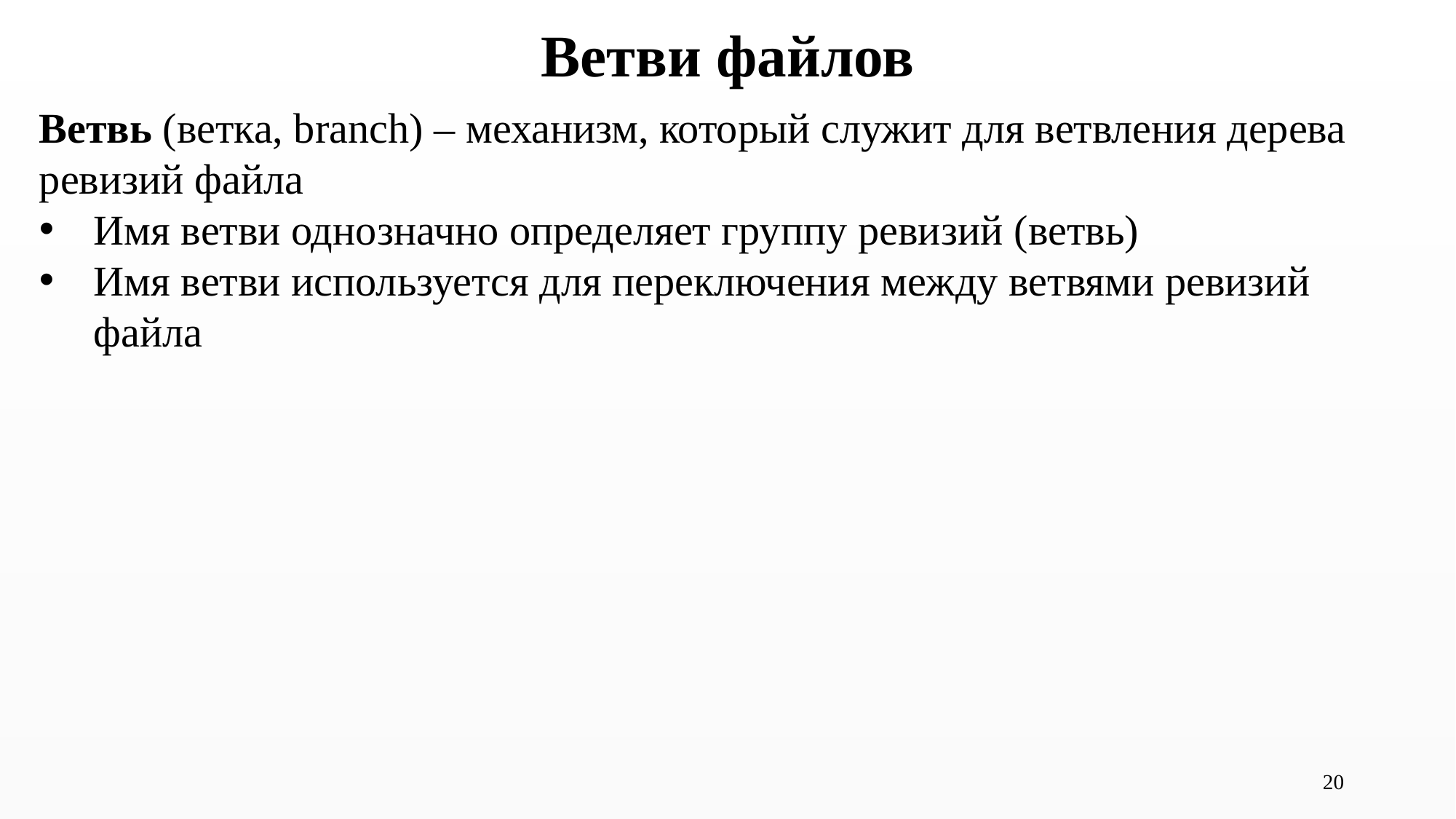

# Ветви файлов
Ветвь (ветка, branch) – механизм, который служит для ветвления дерева ревизий файла
Имя ветви однозначно определяет группу ревизий (ветвь)
Имя ветви используется для переключения между ветвями ревизий файла
20